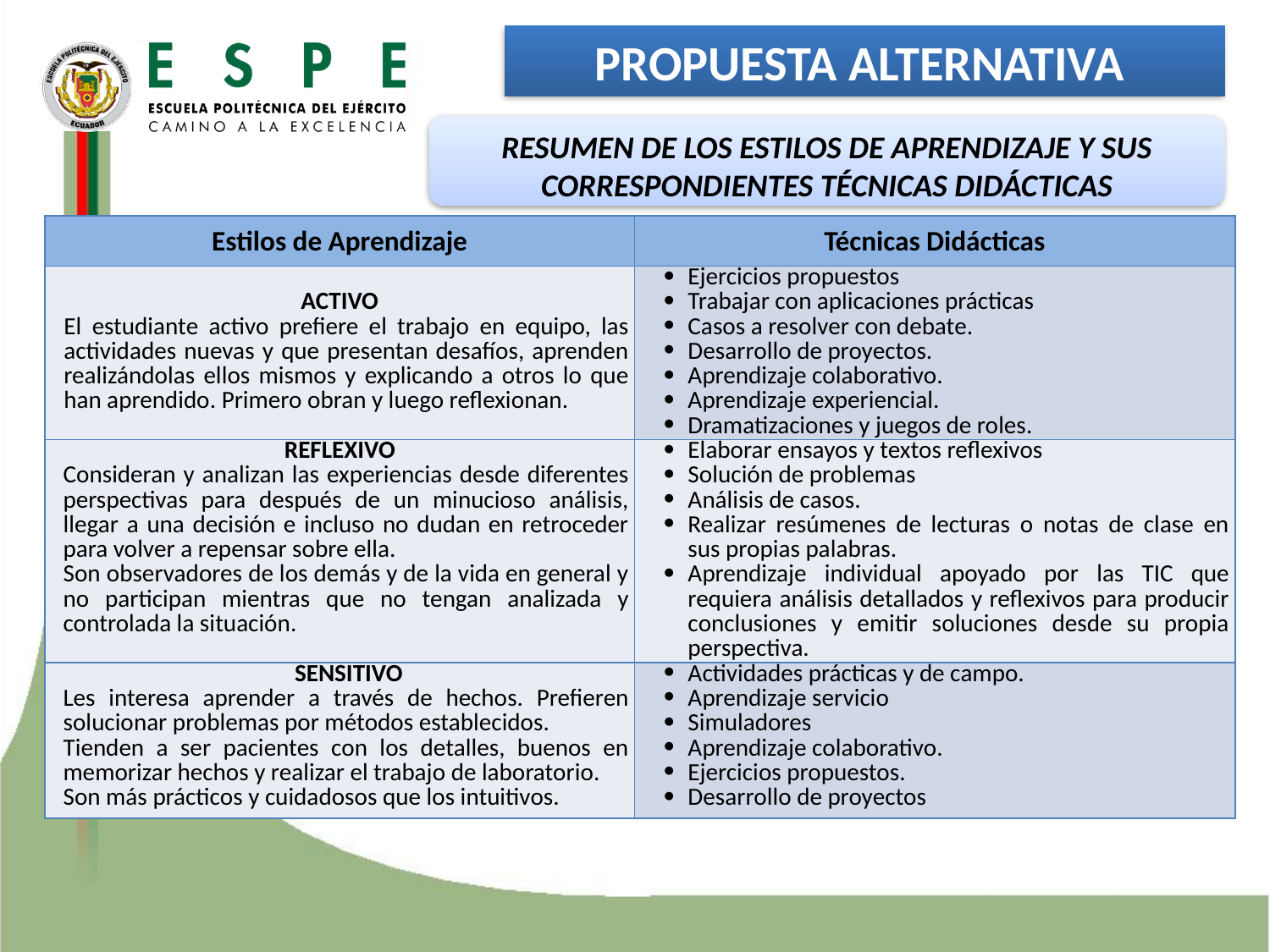

PROPUESTA ALTERNATIVA
RESUMEN DE LOS ESTILOS DE APRENDIZAJE Y SUS CORRESPONDIENTES TÉCNICAS DIDÁCTICAS

| Estilos de Aprendizaje | Técnicas Didácticas |
| --- | --- |
| ACTIVO El estudiante activo prefiere el trabajo en equipo, las actividades nuevas y que presentan desafíos, aprenden realizándolas ellos mismos y explicando a otros lo que han aprendido. Primero obran y luego reflexionan. | Ejercicios propuestos Trabajar con aplicaciones prácticas Casos a resolver con debate. Desarrollo de proyectos. Aprendizaje colaborativo. Aprendizaje experiencial. Dramatizaciones y juegos de roles. |
| REFLEXIVO Consideran y analizan las experiencias desde diferentes perspectivas para después de un minucioso análisis, llegar a una decisión e incluso no dudan en retroceder para volver a repensar sobre ella. Son observadores de los demás y de la vida en general y no participan mientras que no tengan analizada y controlada la situación. | Elaborar ensayos y textos reflexivos Solución de problemas Análisis de casos. Realizar resúmenes de lecturas o notas de clase en sus propias palabras. Aprendizaje individual apoyado por las TIC que requiera análisis detallados y reflexivos para producir conclusiones y emitir soluciones desde su propia perspectiva. |
| SENSITIVO Les interesa aprender a través de hechos. Prefieren solucionar problemas por métodos establecidos. Tienden a ser pacientes con los detalles, buenos en memorizar hechos y realizar el trabajo de laboratorio. Son más prácticos y cuidadosos que los intuitivos. | Actividades prácticas y de campo. Aprendizaje servicio Simuladores Aprendizaje colaborativo. Ejercicios propuestos. Desarrollo de proyectos |